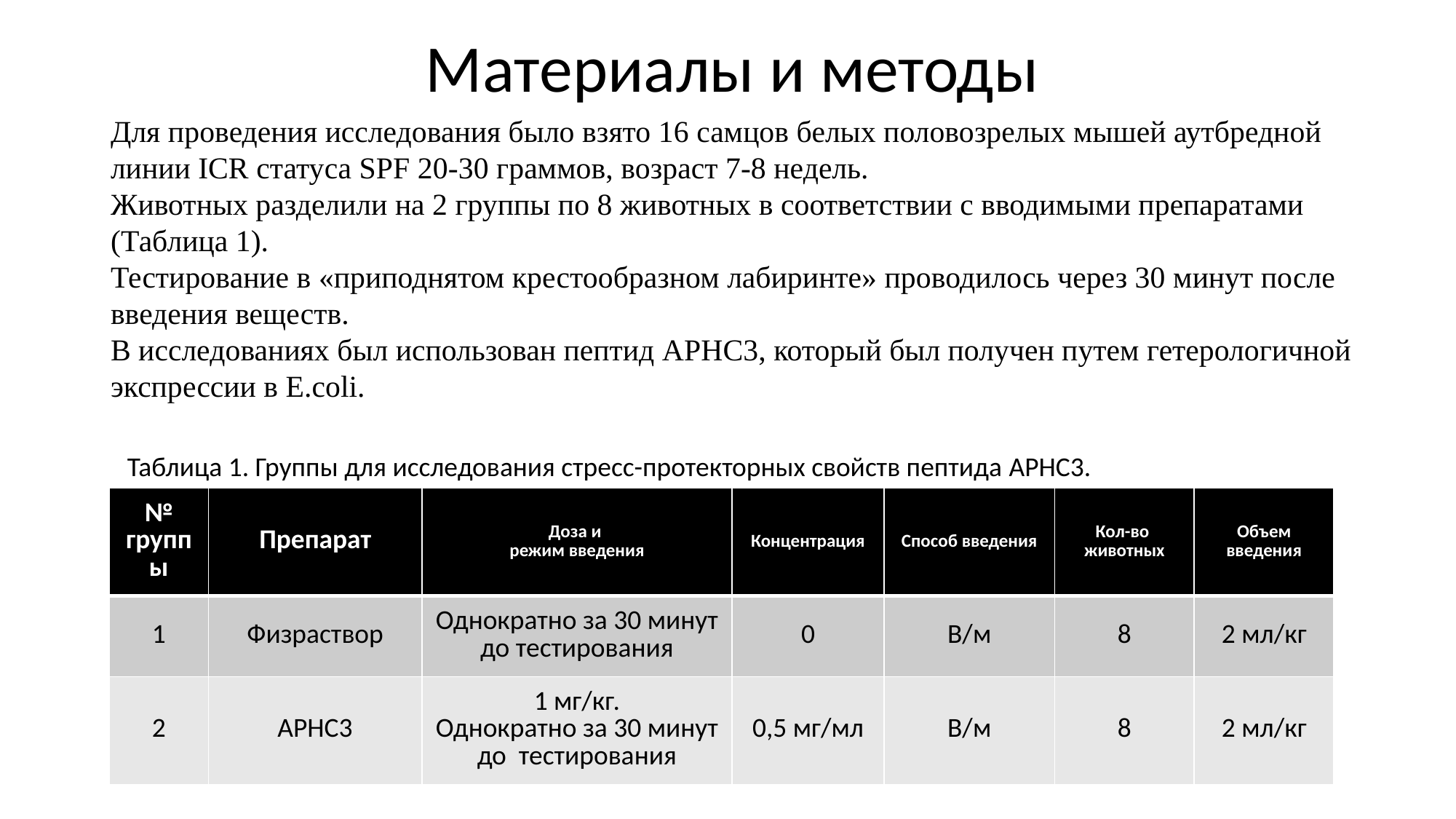

# Материалы и методы
Для проведения исследования было взято 16 самцов белых половозрелых мышей аутбредной линии ICR статуса SPF 20-30 граммов, возраст 7-8 недель.
Животных разделили на 2 группы по 8 животных в соответствии с вводимыми препаратами (Таблица 1).
Тестирование в «приподнятом крестообразном лабиринте» проводилось через 30 минут после введения веществ.
В исследованиях был использован пептид APHC3, который был получен путем гетерологичной экспрессии в E.coli.

Таблица 1. Группы для исследования стресс-протекторных свойств пептида APHC3.
| № группы | Препарат | Доза и режим введения | Концентрация | Способ введения | Кол-во животных | Объем введения |
| --- | --- | --- | --- | --- | --- | --- |
| 1 | Физраствор | Однократно за 30 минут до тестирования | 0 | В/м | 8 | 2 мл/кг |
| 2 | APHC3 | 1 мг/кг. Однократно за 30 минут до тестирования | 0,5 мг/мл | В/м | 8 | 2 мл/кг |